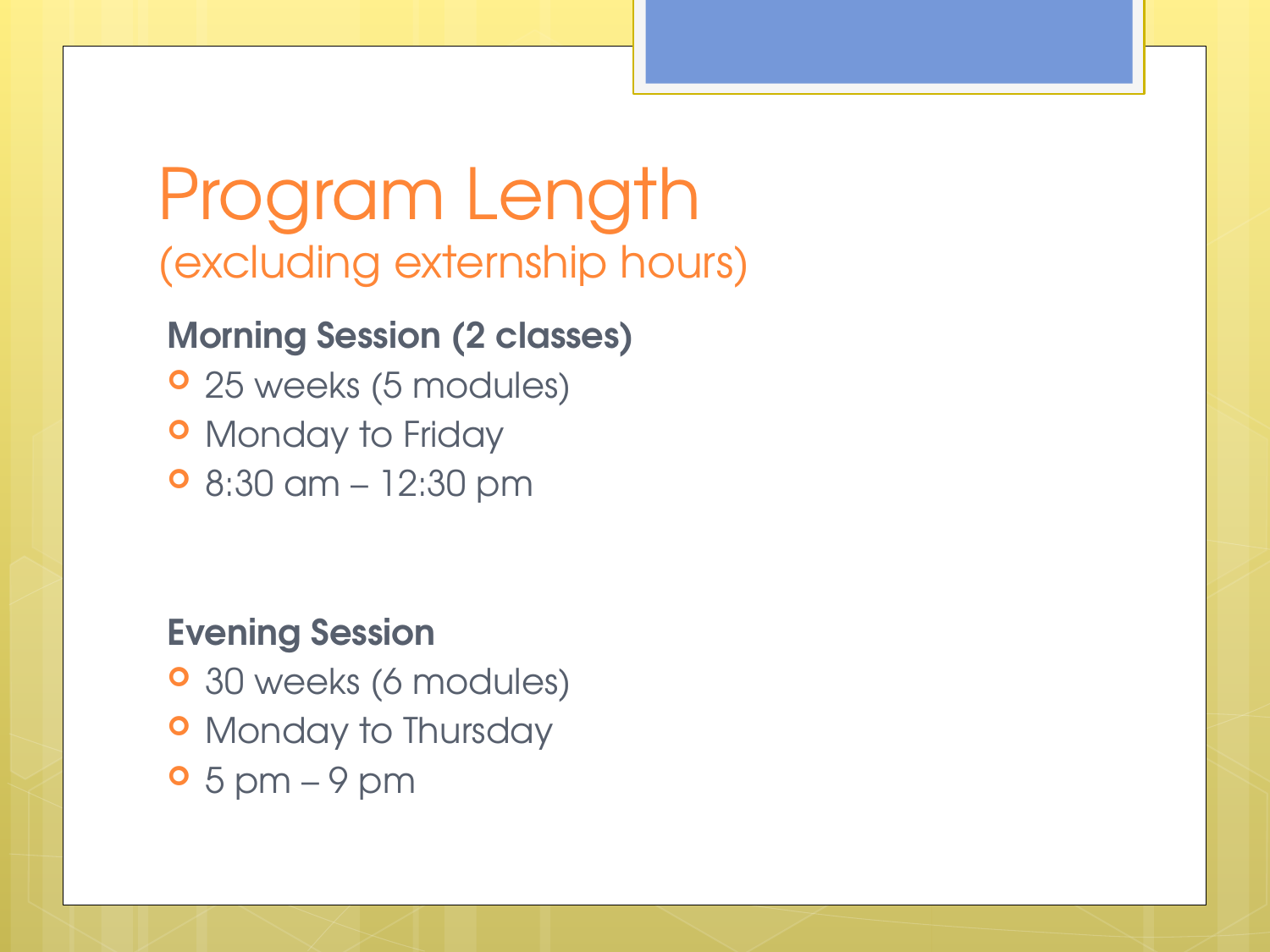

# Program Length (excluding externship hours)
Morning Session (2 classes)
25 weeks (5 modules)
Monday to Friday
8:30 am – 12:30 pm

Evening Session
30 weeks (6 modules)
Monday to Thursday
5 pm – 9 pm